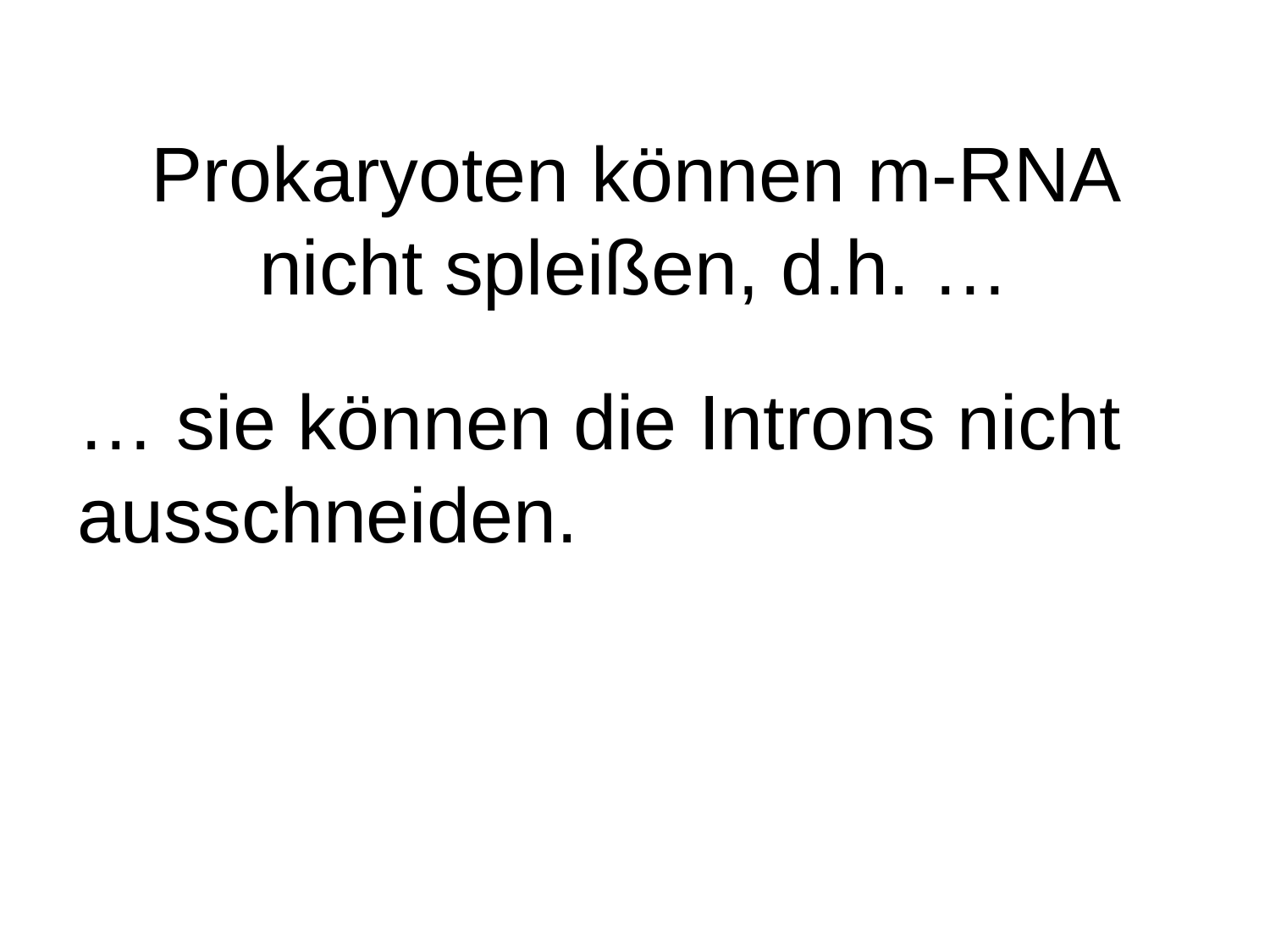

# Prokaryoten können m-RNA nicht spleißen, d.h. …

… sie können die Introns nicht ausschneiden.